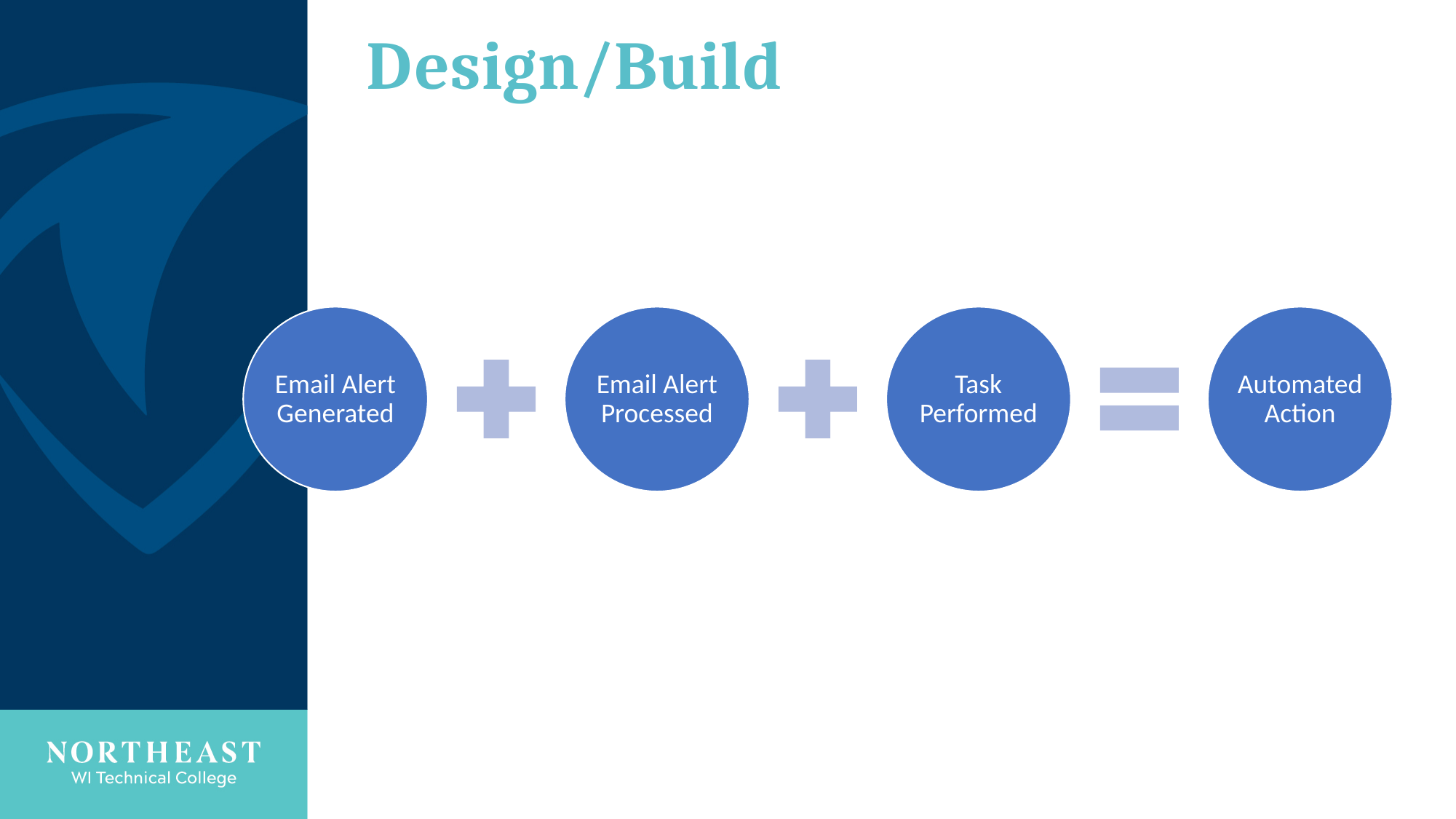

Email Alert Generated

Email Alert Processed

Task Performed

Automated Action
Design/Build